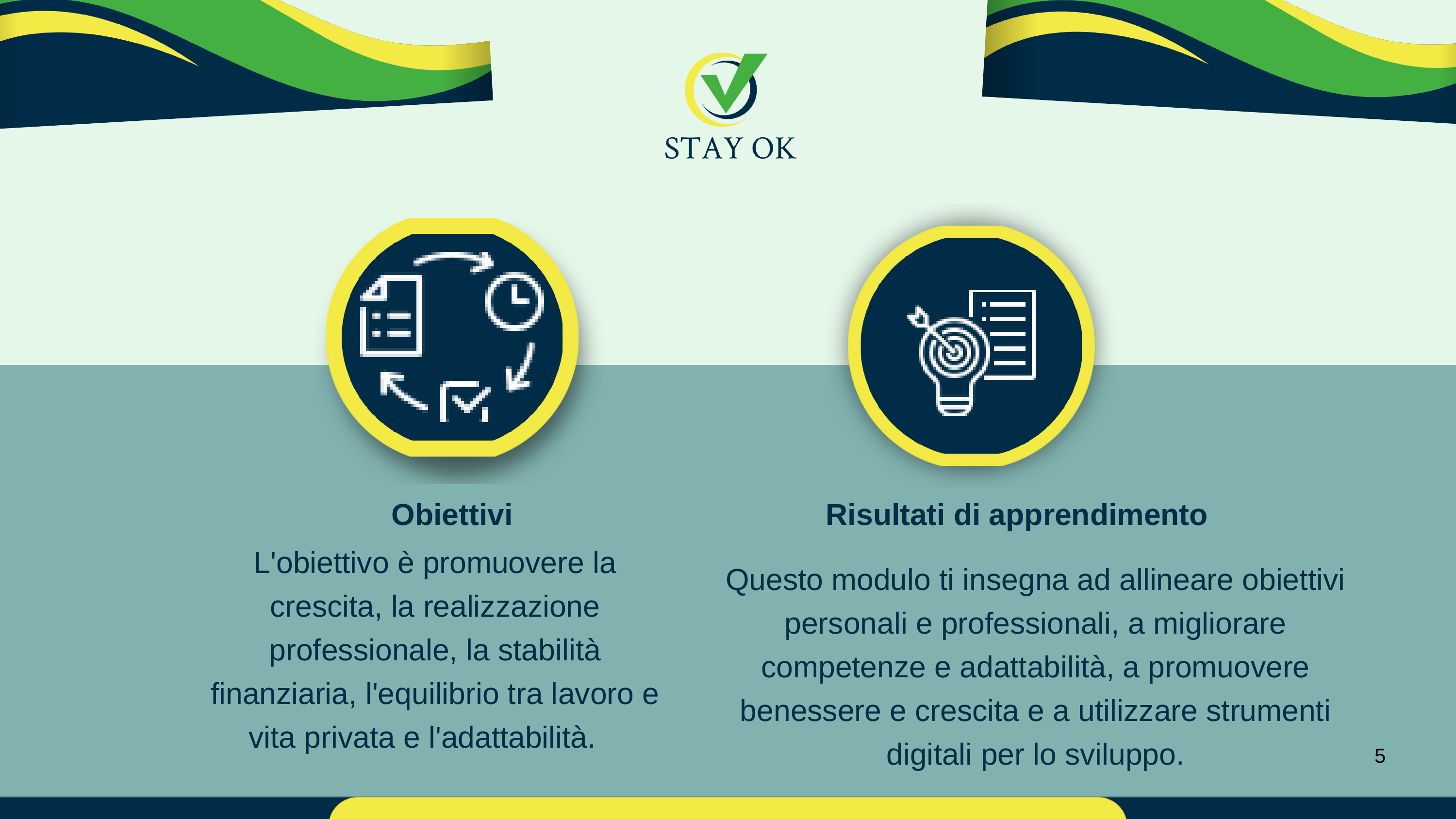

Obiettivi
Risultati di apprendimento
L'obiettivo è promuovere la crescita, la realizzazione professionale, la stabilità finanziaria, l'equilibrio tra lavoro e vita privata e l'adattabilità.
Questo modulo ti insegna ad allineare obiettivi personali e professionali, a migliorare competenze e adattabilità, a promuovere benessere e crescita e a utilizzare strumenti digitali per lo sviluppo.
5